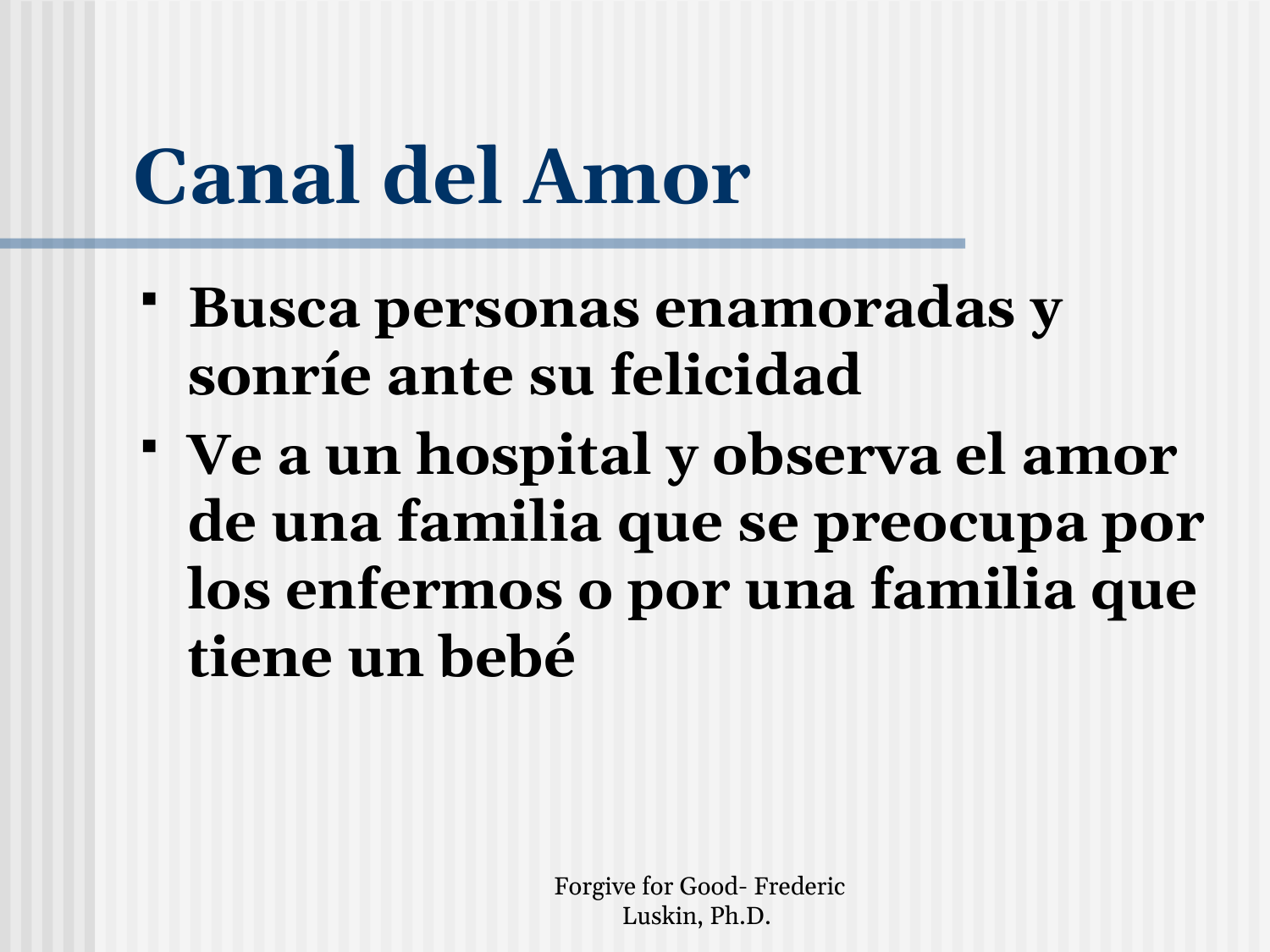

# Canal del Amor
Busca personas enamoradas y sonríe ante su felicidad
Ve a un hospital y observa el amor de una familia que se preocupa por los enfermos o por una familia que tiene un bebé
Forgive for Good- Frederic Luskin, Ph.D.